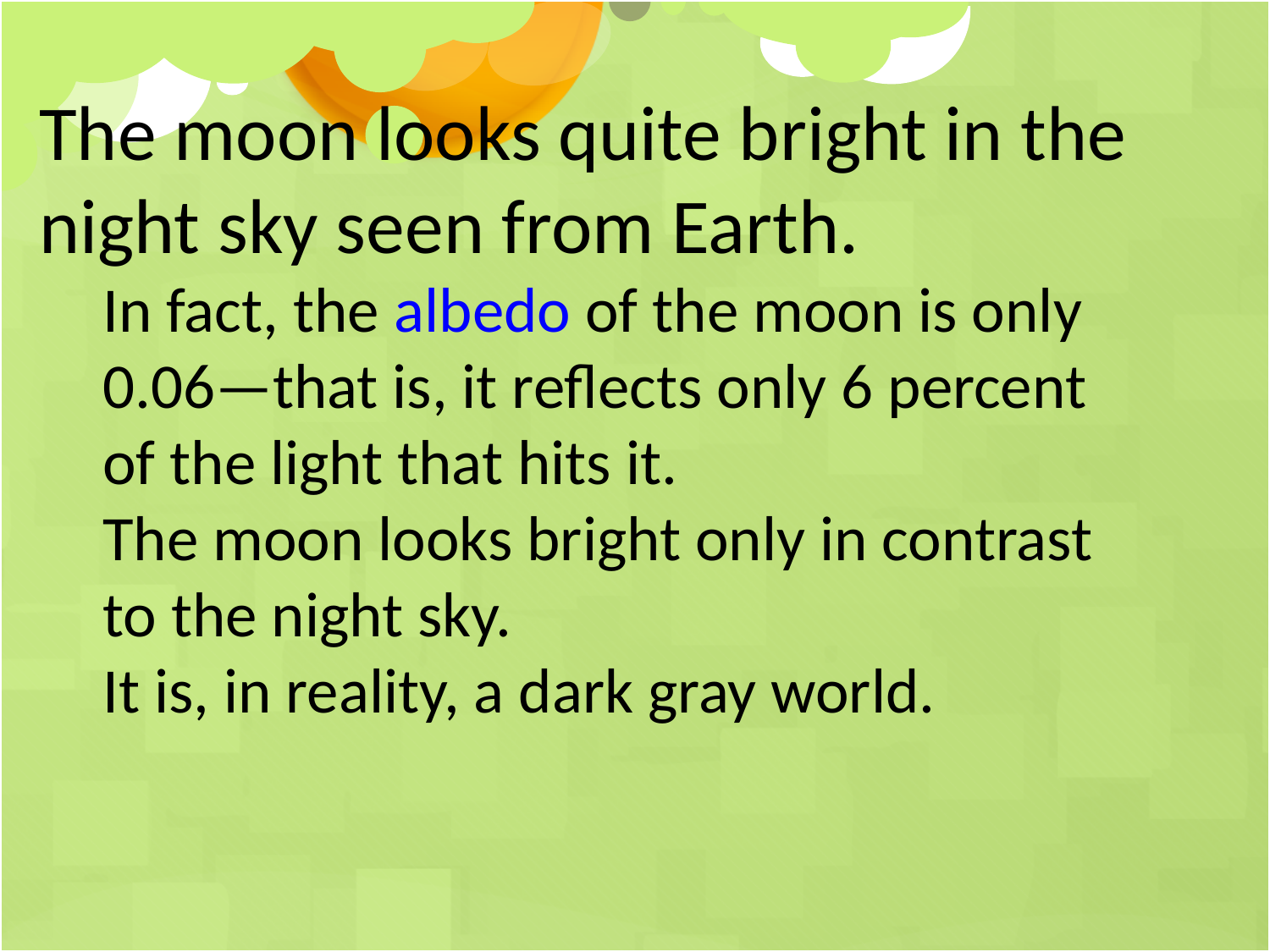

The moon looks quite bright in the night sky seen from Earth.
In fact, the albedo of the moon is only 0.06—that is, it reflects only 6 percent of the light that hits it.
The moon looks bright only in contrast to the night sky.
It is, in reality, a dark gray world.